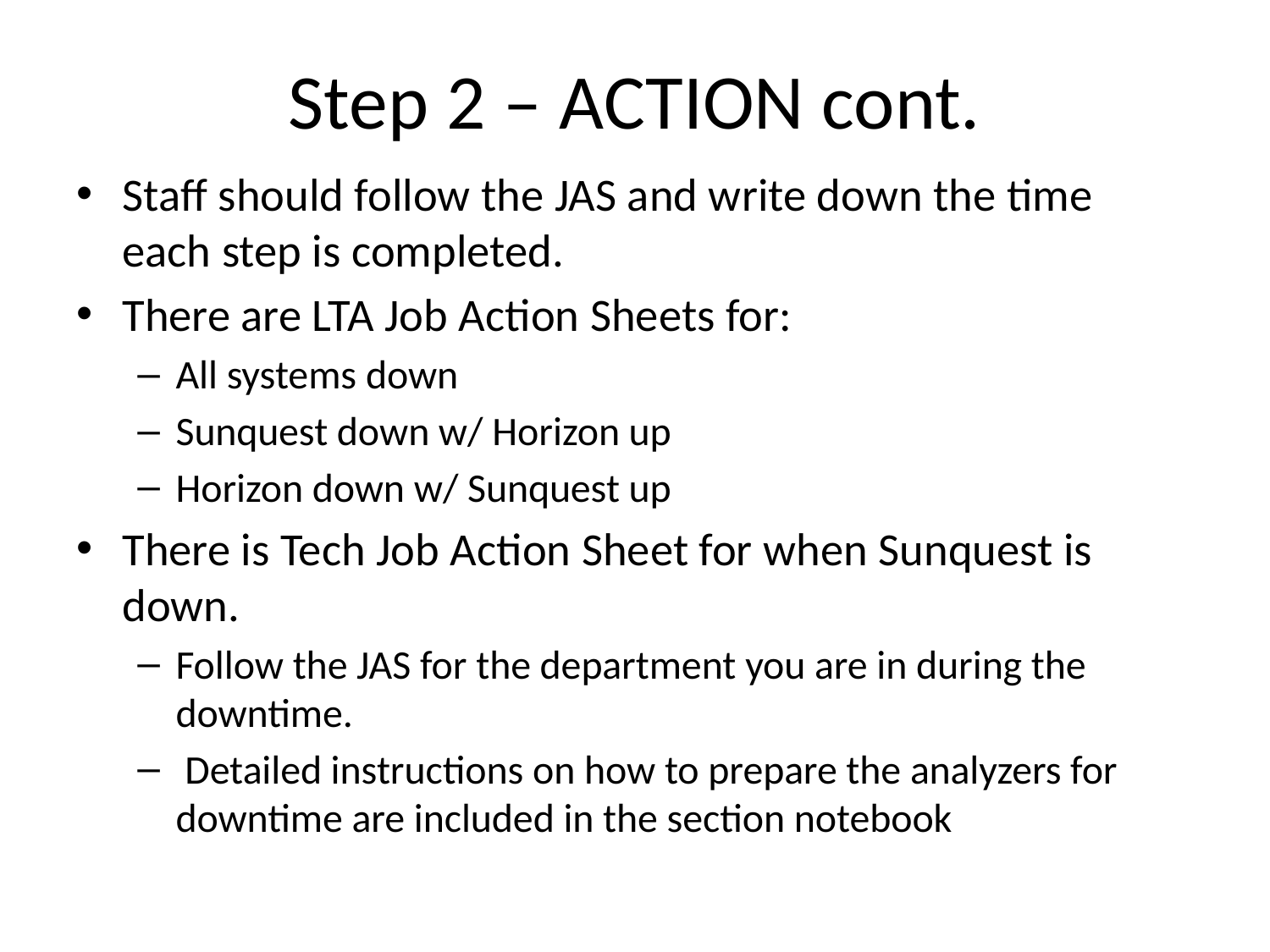

# Step 2 – ACTION cont.
Staff should follow the JAS and write down the time each step is completed.
There are LTA Job Action Sheets for:
All systems down
Sunquest down w/ Horizon up
Horizon down w/ Sunquest up
There is Tech Job Action Sheet for when Sunquest is down.
Follow the JAS for the department you are in during the downtime.
 Detailed instructions on how to prepare the analyzers for downtime are included in the section notebook